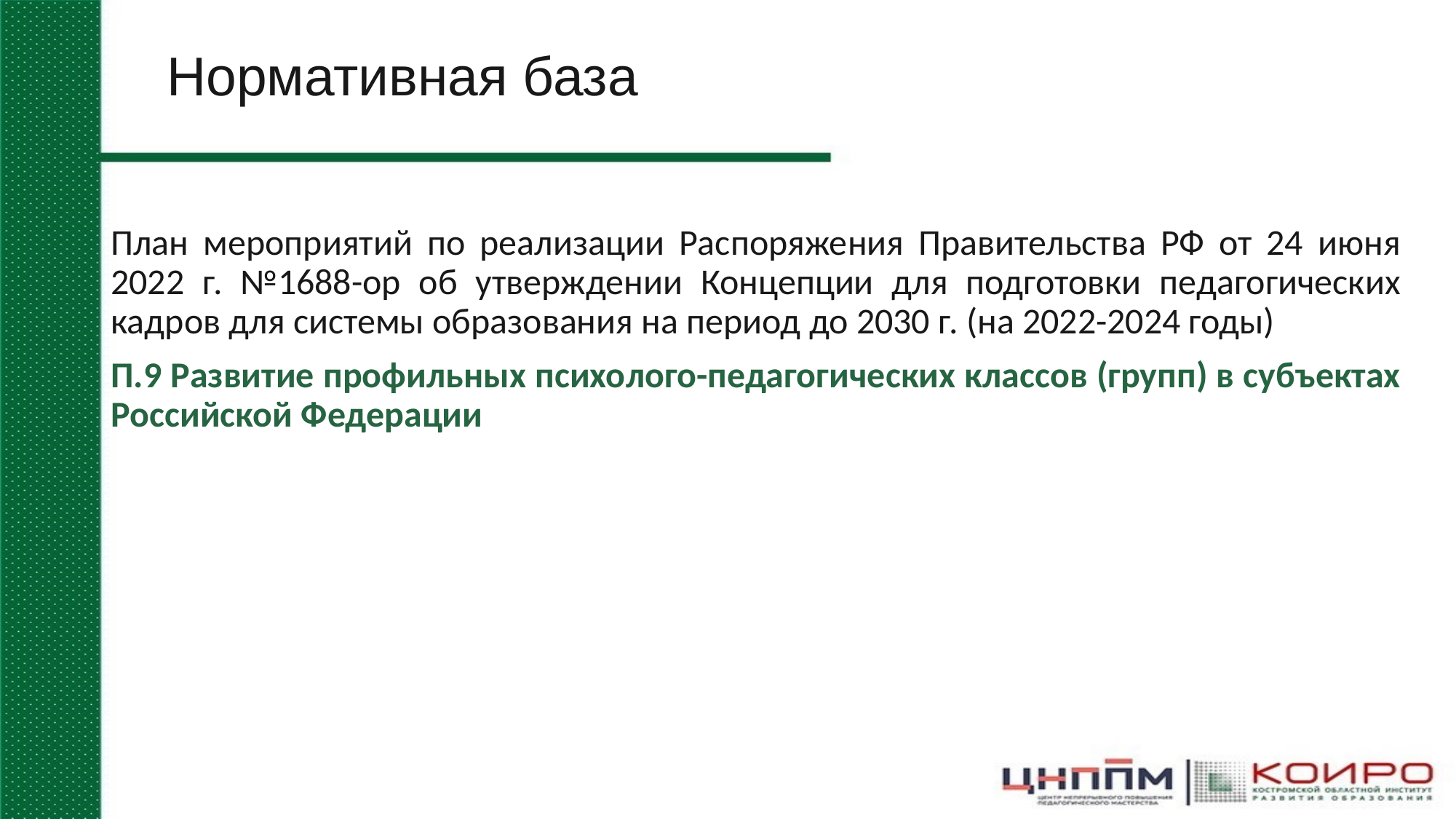

# Нормативная база
План мероприятий по реализации Распоряжения Правительства РФ от 24 июня 2022 г. №1688-ор об утверждении Концепции для подготовки педагогических кадров для системы образования на период до 2030 г. (на 2022-2024 годы)
П.9 Развитие профильных психолого-педагогических классов (групп) в субъектах Российской Федерации